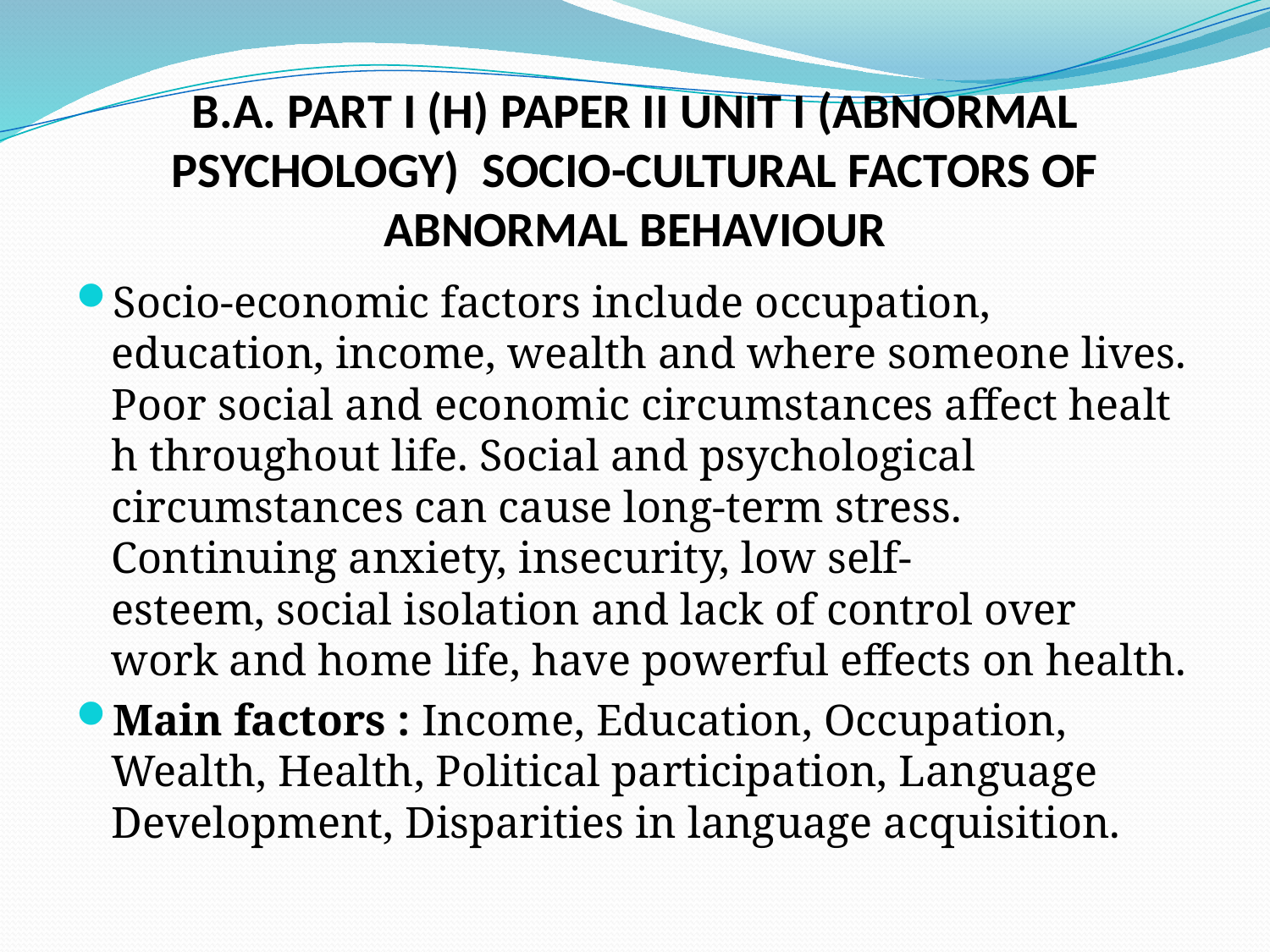

# B.A. PART I (H) PAPER II UNIT I (ABNORMAL PSYCHOLOGY)  SOCIO-CULTURAL FACTORS OF ABNORMAL BEHAVIOUR
Socio-economic factors include occupation, education, income, wealth and where someone lives. Poor social and economic circumstances affect health throughout life. Social and psychological circumstances can cause long-term stress. Continuing anxiety, insecurity, low self-esteem, social isolation and lack of control over work and home life, have powerful effects on health.
Main factors : Income, Education, Occupation, Wealth, Health, Political participation, Language  Development, Disparities in language acquisition.